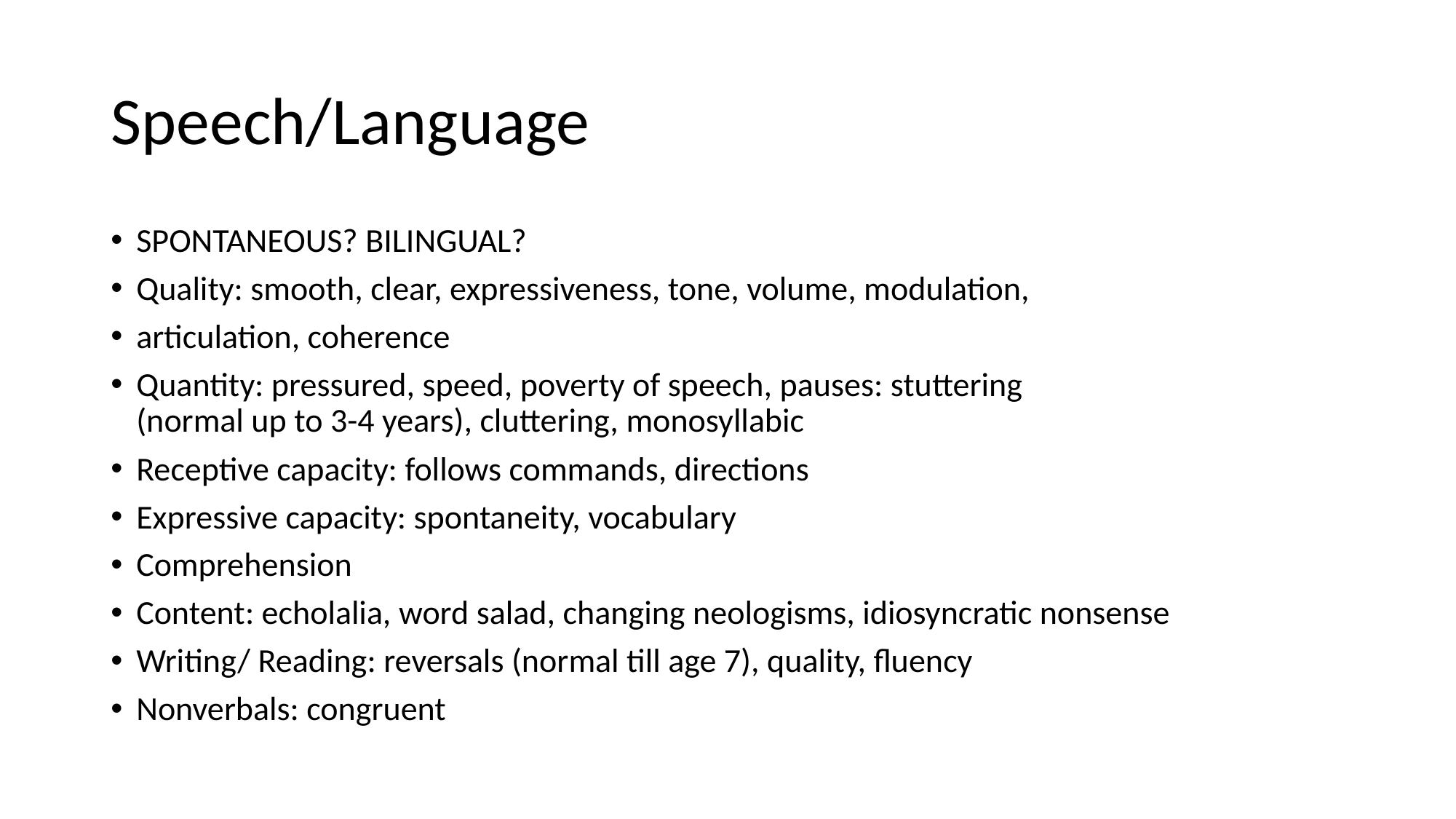

# Speech/Language
SPONTANEOUS? BILINGUAL?
Quality: smooth, clear, expressiveness, tone, volume, modulation,
articulation, coherence
Quantity: pressured, speed, poverty of speech, pauses: stuttering
(normal up to 3-4 years), cluttering, monosyllabic
Receptive capacity: follows commands, directions
Expressive capacity: spontaneity, vocabulary
Comprehension
Content: echolalia, word salad, changing neologisms, idiosyncratic nonsense
Writing/ Reading: reversals (normal till age 7), quality, fluency
Nonverbals: congruent